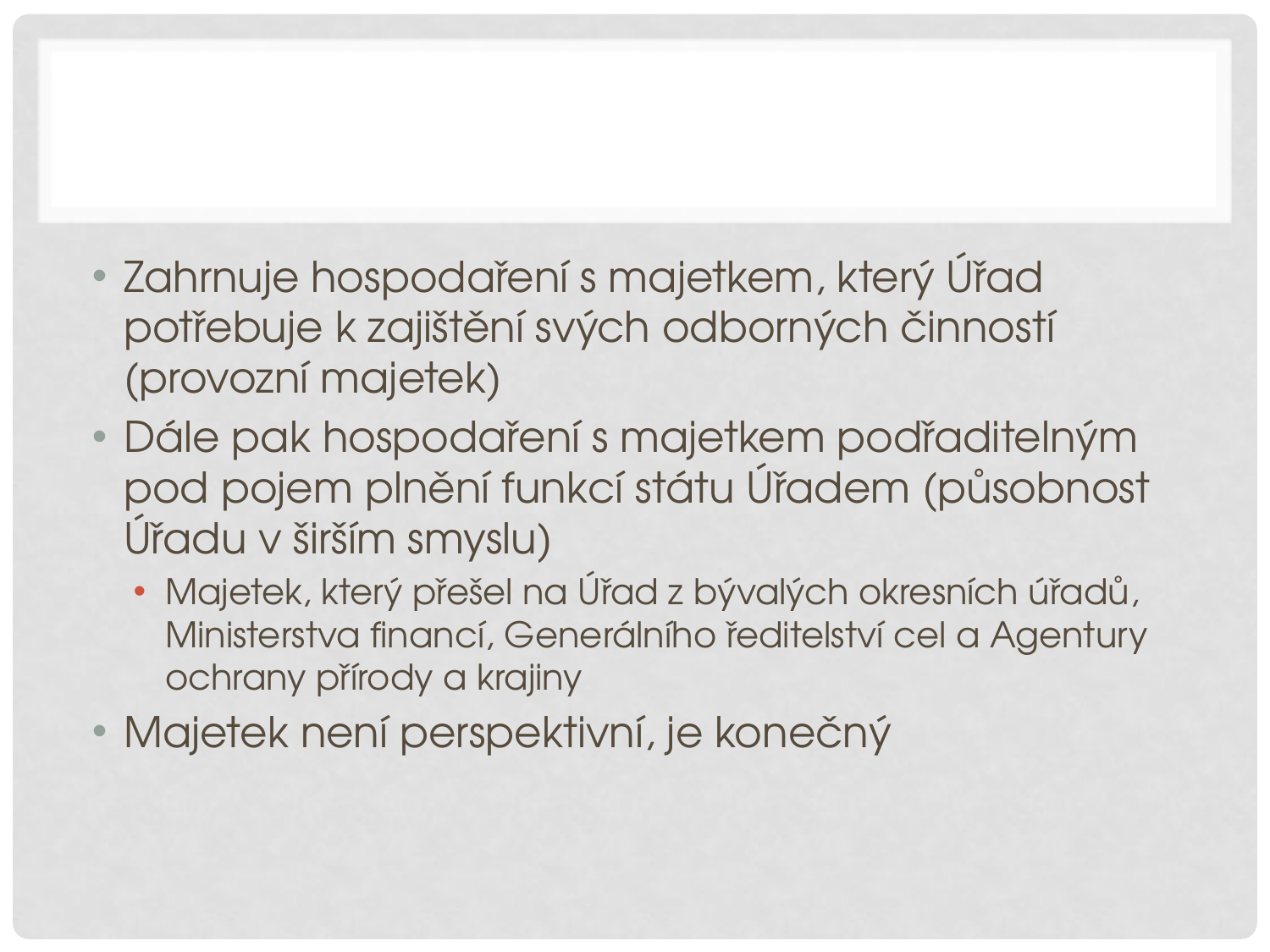

#
Zahrnuje hospodaření s majetkem, který Úřad potřebuje k zajištění svých odborných činností (provozní majetek)
Dále pak hospodaření s majetkem podřaditelným pod pojem plnění funkcí státu Úřadem (působnost Úřadu v širším smyslu)
Majetek, který přešel na Úřad z bývalých okresních úřadů, Ministerstva financí, Generálního ředitelství cel a Agentury ochrany přírody a krajiny
Majetek není perspektivní, je konečný